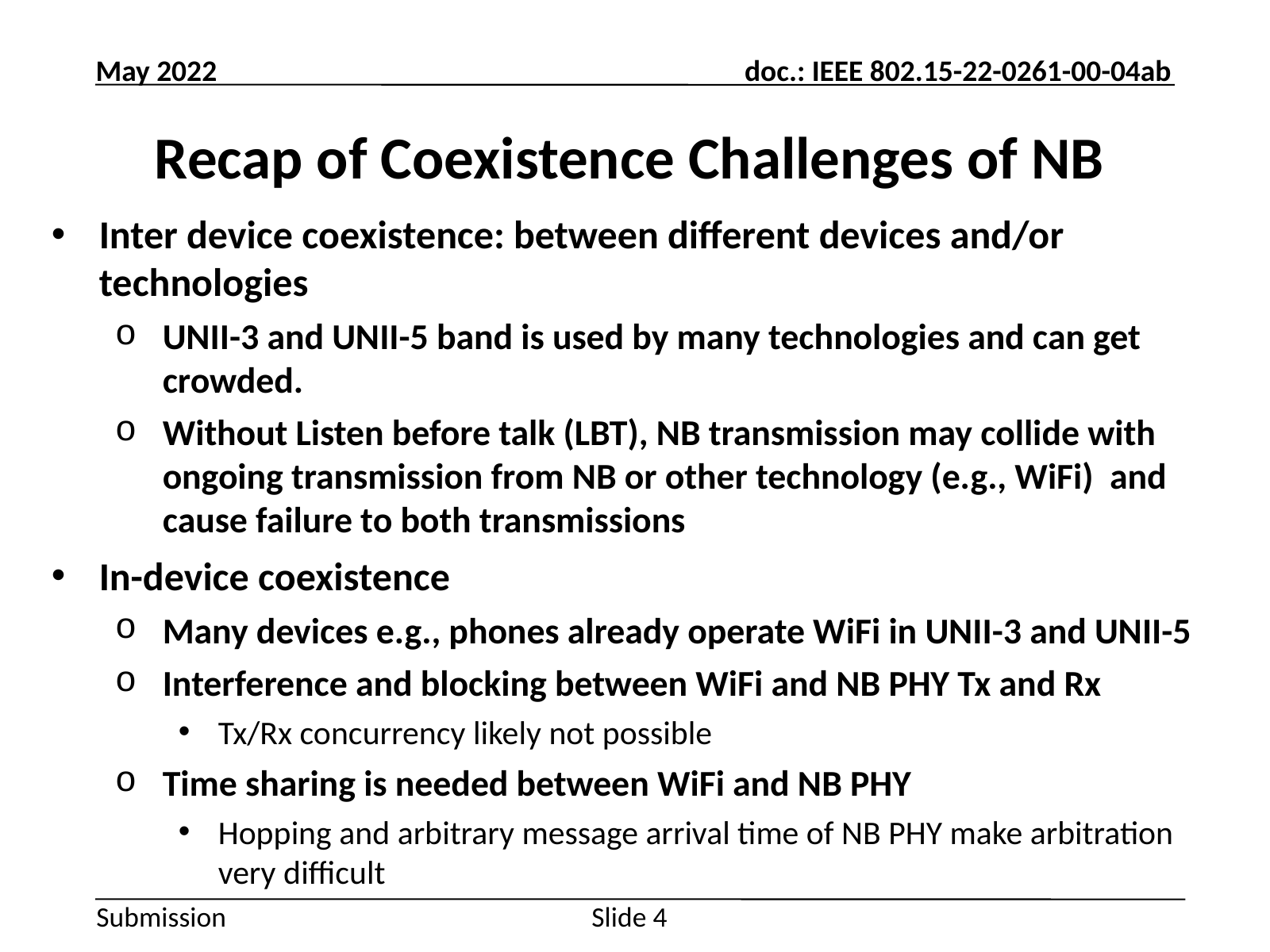

# Recap of Coexistence Challenges of NB
Inter device coexistence: between different devices and/or technologies
UNII-3 and UNII-5 band is used by many technologies and can get crowded.
Without Listen before talk (LBT), NB transmission may collide with ongoing transmission from NB or other technology (e.g., WiFi)  and cause failure to both transmissions
In-device coexistence
Many devices e.g., phones already operate WiFi in UNII-3 and UNII-5
Interference and blocking between WiFi and NB PHY Tx and Rx
Tx/Rx concurrency likely not possible
Time sharing is needed between WiFi and NB PHY
Hopping and arbitrary message arrival time of NB PHY make arbitration very difficult

Slide 4